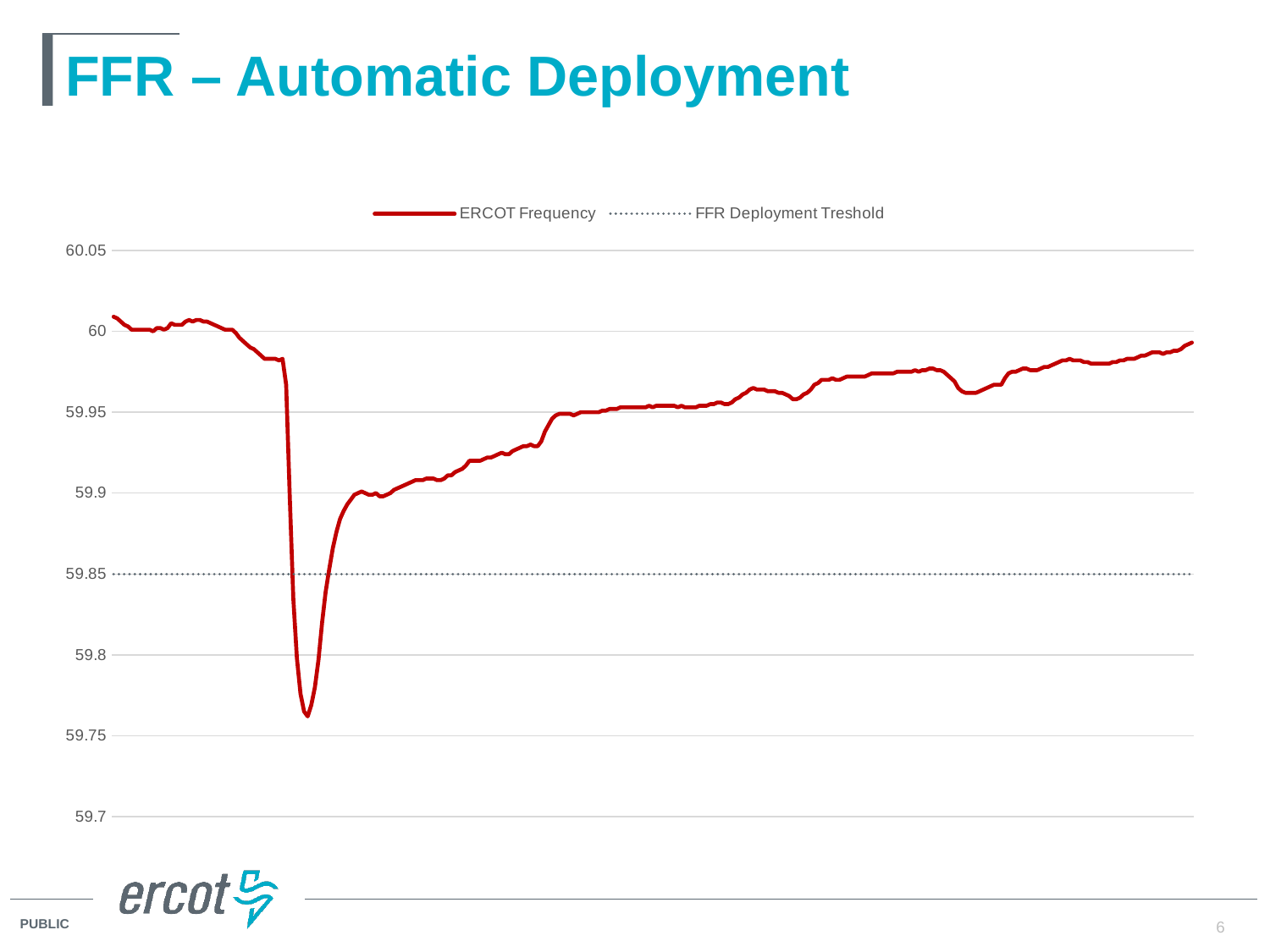

# FFR – Automatic Deployment

### Chart

| Category | ERCOT Frequency  | FFR Deployment Treshold |
|---|---|---|
6